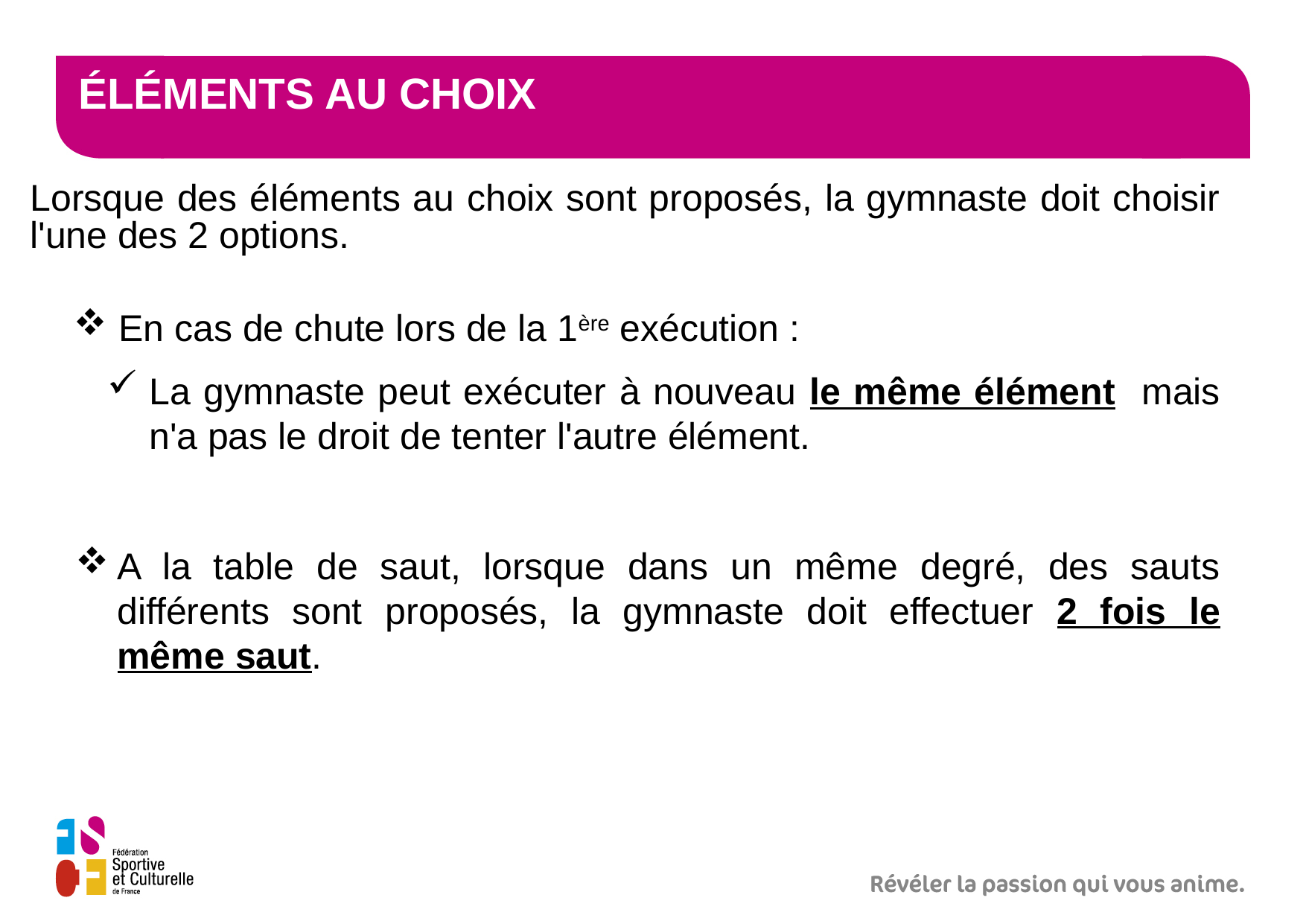

# Éléments au choix
Lorsque des éléments au choix sont proposés, la gymnaste doit choisir l'une des 2 options.
En cas de chute lors de la 1ère exécution :
La gymnaste peut exécuter à nouveau le même élément  mais n'a pas le droit de tenter l'autre élément.

A la table de saut, lorsque dans un même degré, des sauts différents sont proposés, la gymnaste doit effectuer 2 fois le même saut.